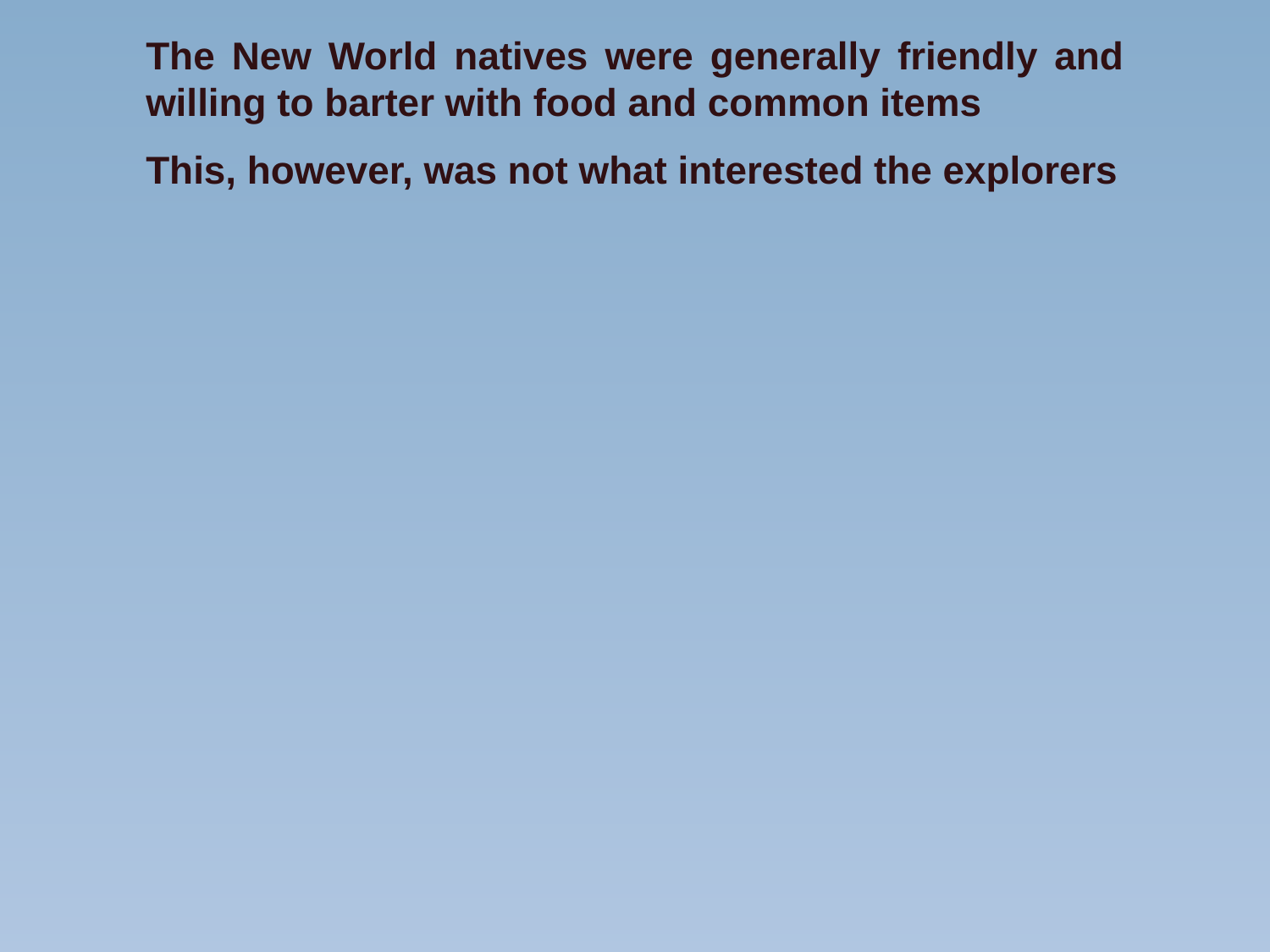

The New World natives were generally friendly and willing to barter with food and common items
This, however, was not what interested the explorers